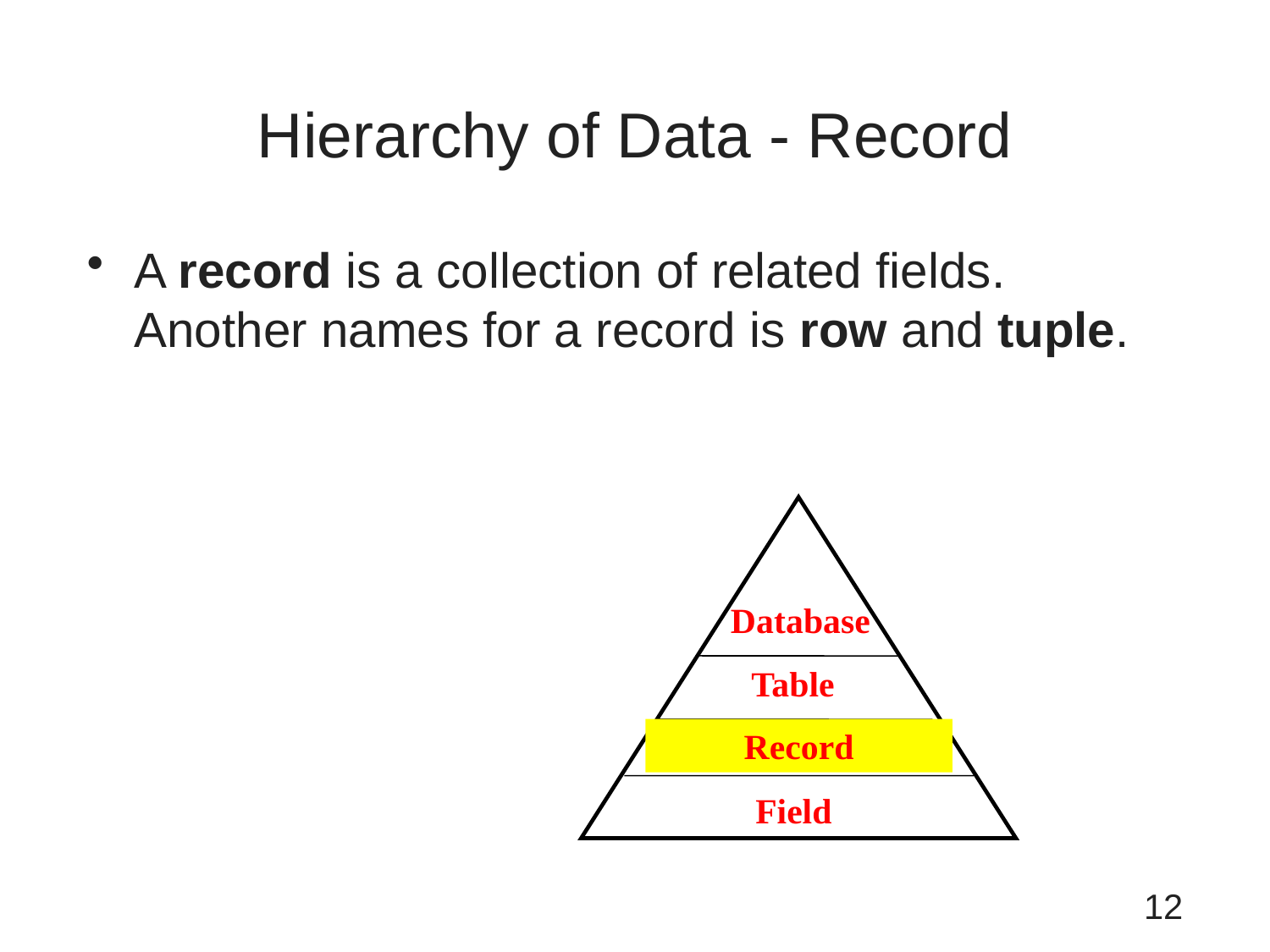

# Hierarchy of Data - Record
A record is a collection of related fields. Another names for a record is row and tuple.

Database

Table
Record

Field
12